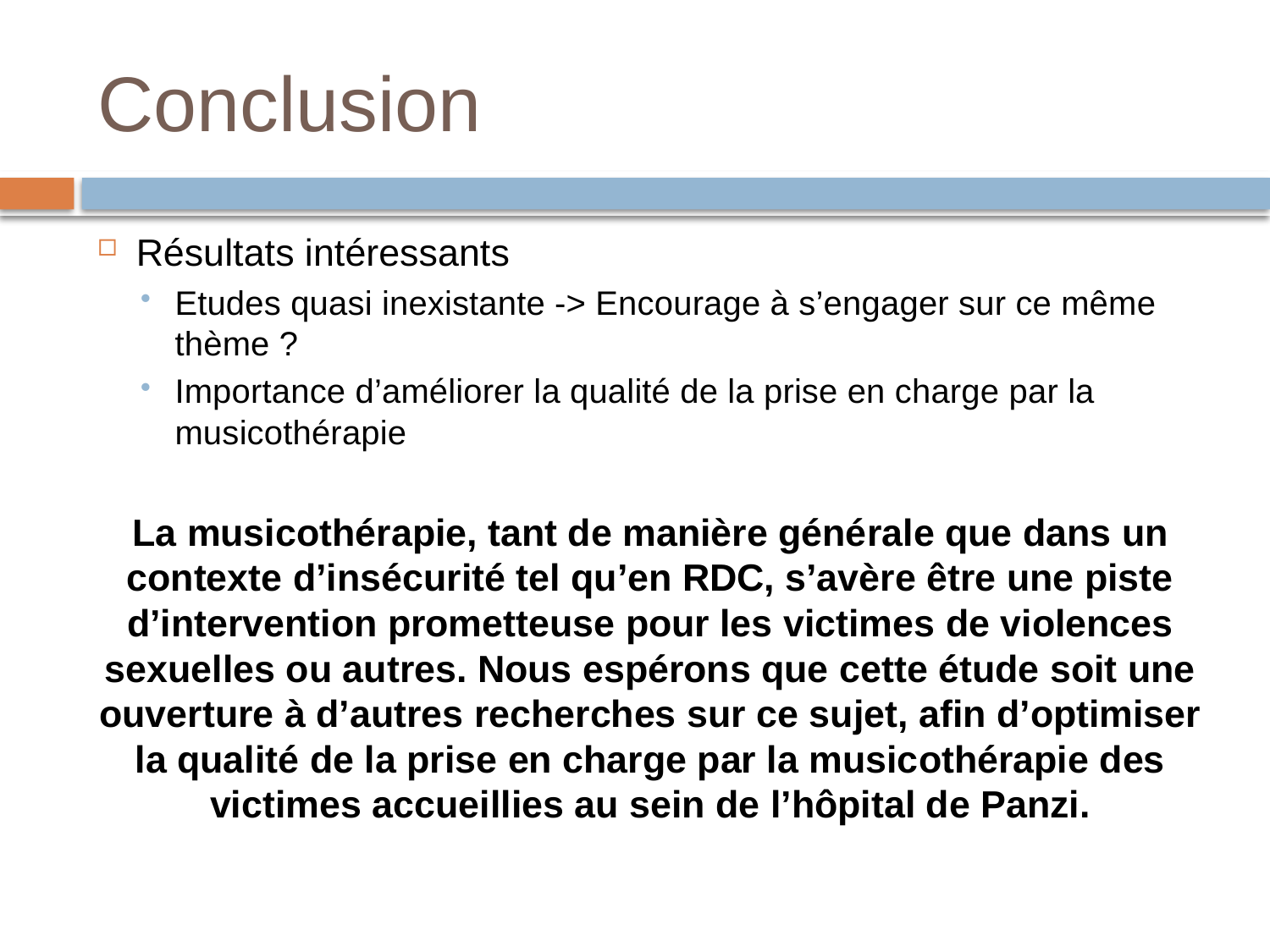

# Conclusion
Résultats intéressants
Etudes quasi inexistante -> Encourage à s’engager sur ce même thème ?
Importance d’améliorer la qualité de la prise en charge par la musicothérapie

La musicothérapie, tant de manière générale que dans un contexte d’insécurité tel qu’en RDC, s’avère être une piste d’intervention prometteuse pour les victimes de violences sexuelles ou autres. Nous espérons que cette étude soit une ouverture à d’autres recherches sur ce sujet, afin d’optimiser la qualité de la prise en charge par la musicothérapie des victimes accueillies au sein de l’hôpital de Panzi.